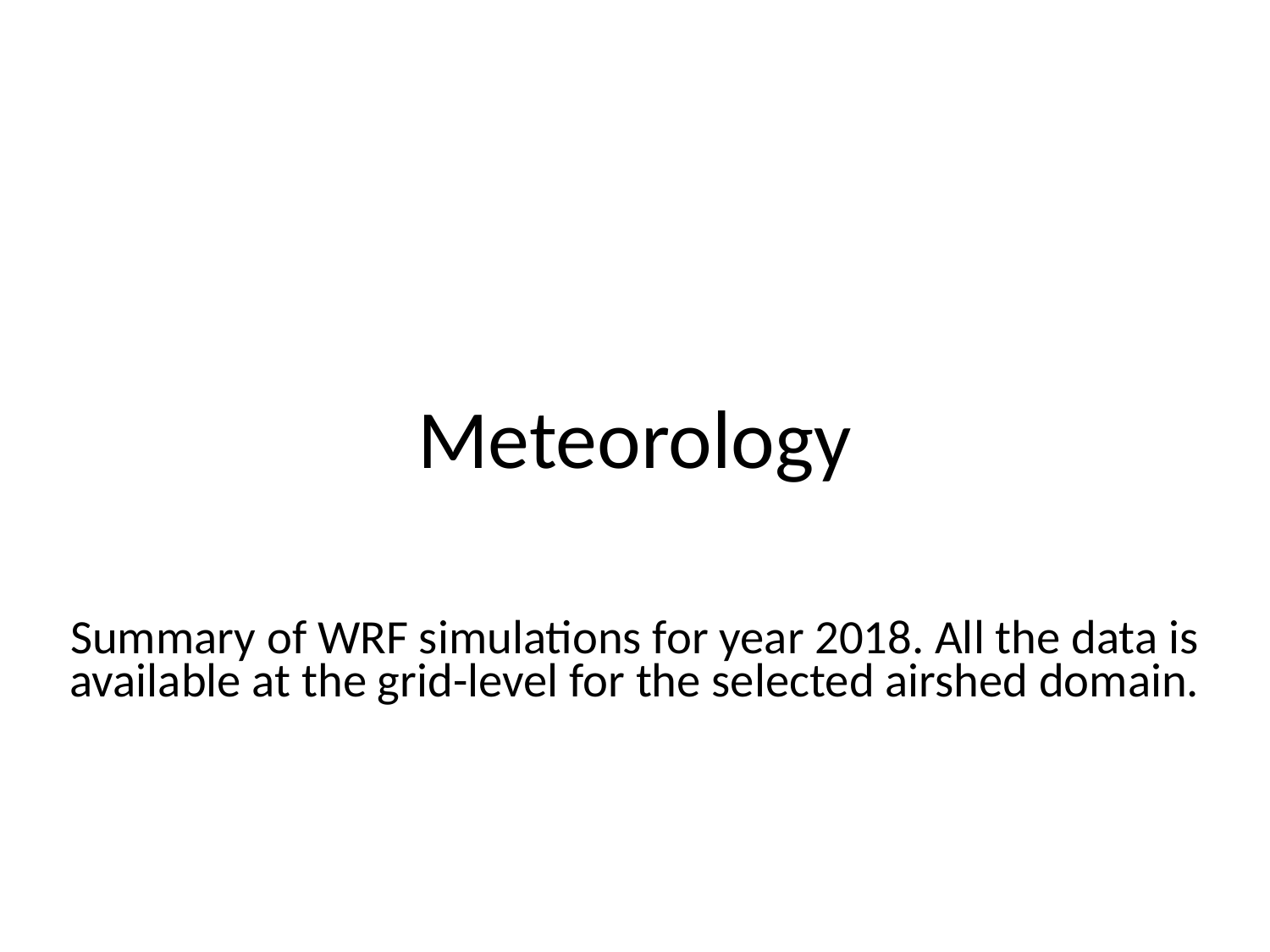

Meteorology
Summary of WRF simulations for year 2018. All the data is available at the grid-level for the selected airshed domain.